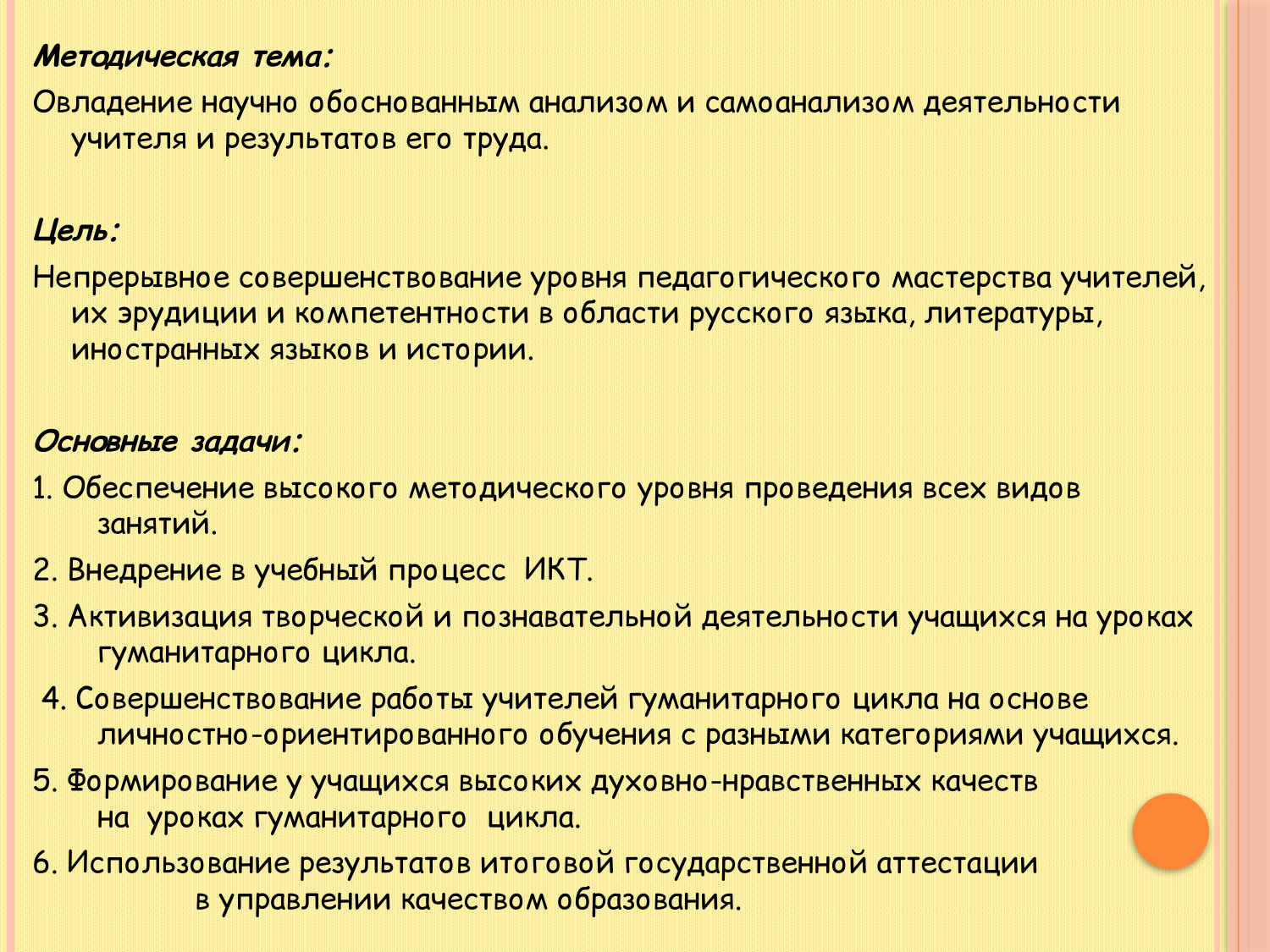

Методическая тема:
Овладение научно обоснованным анализом и самоанализом деятельности учителя и результатов его труда.

Цель:
Непрерывное совершенствование уровня педагогического мастерства учителей, их эрудиции и компетентности в области русского языка, литературы, иностранных языков и истории.

Основные задачи:
1. Обеспечение высокого методического уровня проведения всех видов занятий.
2. Внедрение в учебный процесс  ИКТ.
3. Активизация творческой и познавательной деятельности учащихся на уроках гуманитарного цикла.
 4. Совершенствование работы учителей гуманитарного цикла на основе личностно-ориентированного обучения с разными категориями учащихся.
5. Формирование у учащихся высоких духовно-нравственных качеств                   на  уроках гуманитарного  цикла.
6. Использование результатов итоговой государственной аттестации                              в управлении качеством образования.